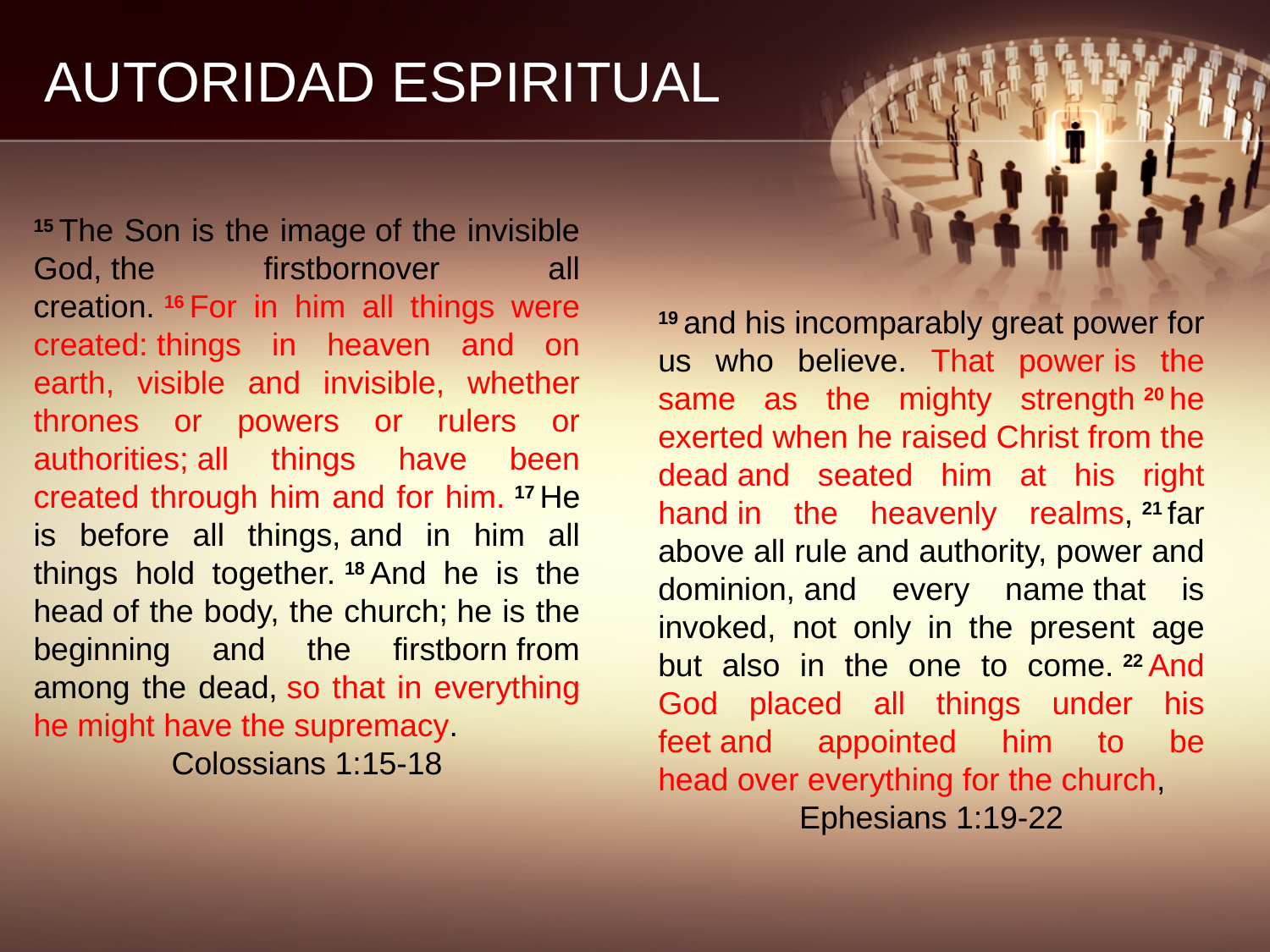

# AUTORIDAD ESPIRITUAL
15 The Son is the image of the invisible God, the firstbornover all creation. 16 For in him all things were created: things in heaven and on earth, visible and invisible, whether thrones or powers or rulers or authorities; all things have been created through him and for him. 17 He is before all things, and in him all things hold together. 18 And he is the head of the body, the church; he is the beginning and the firstborn from among the dead, so that in everything he might have the supremacy.
Colossians 1:15-18
19 and his incomparably great power for us who believe. That power is the same as the mighty strength 20 he exerted when he raised Christ from the dead and seated him at his right hand in the heavenly realms, 21 far above all rule and authority, power and dominion, and every name that is invoked, not only in the present age but also in the one to come. 22 And God placed all things under his feet and appointed him to be head over everything for the church,
Ephesians 1:19-22